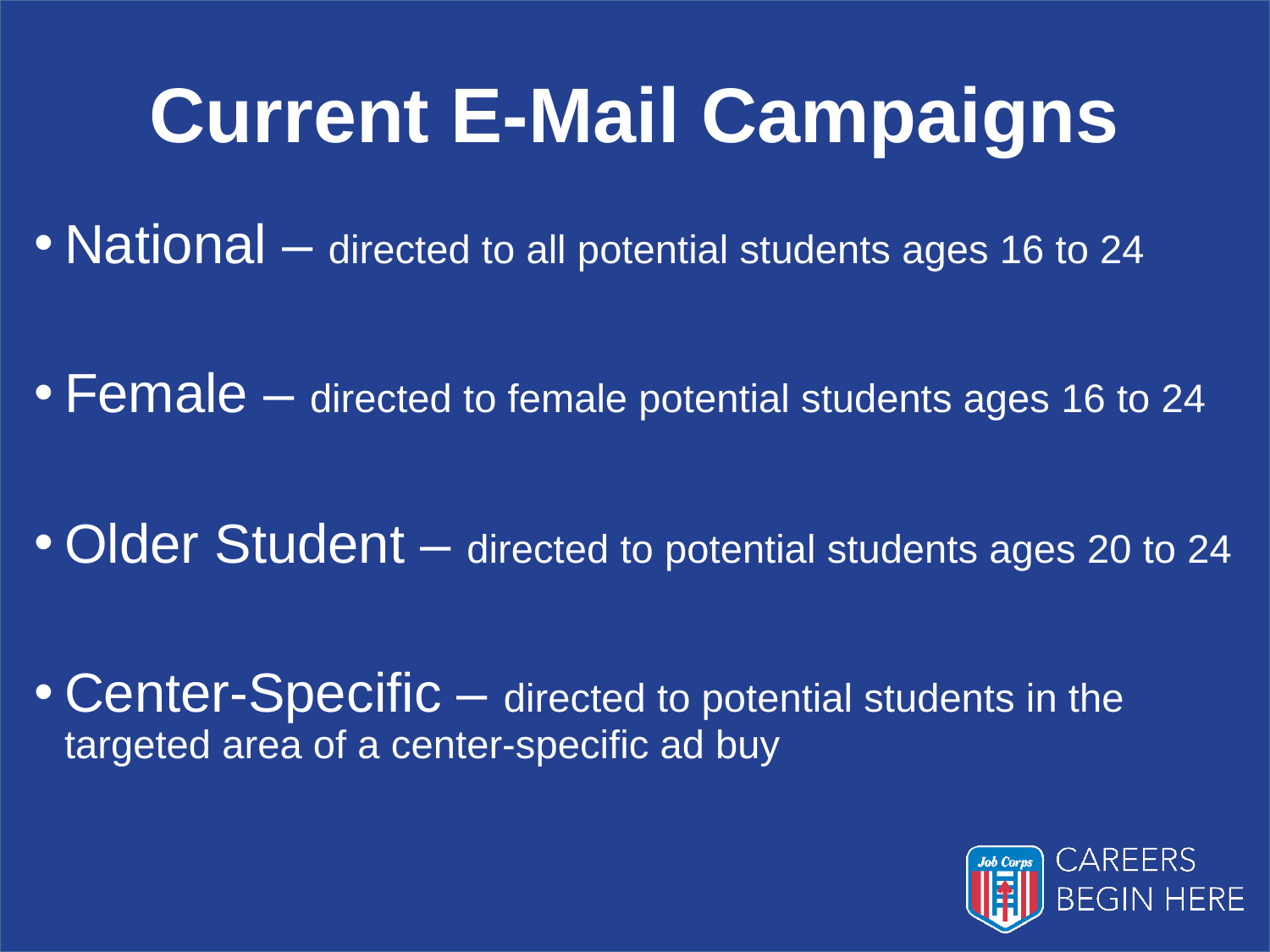

# Current E-Mail Campaigns
National – directed to all potential students ages 16 to 24

Female – directed to female potential students ages 16 to 24

Older Student – directed to potential students ages 20 to 24

Center-Specific – directed to potential students in the targeted area of a center-specific ad buy